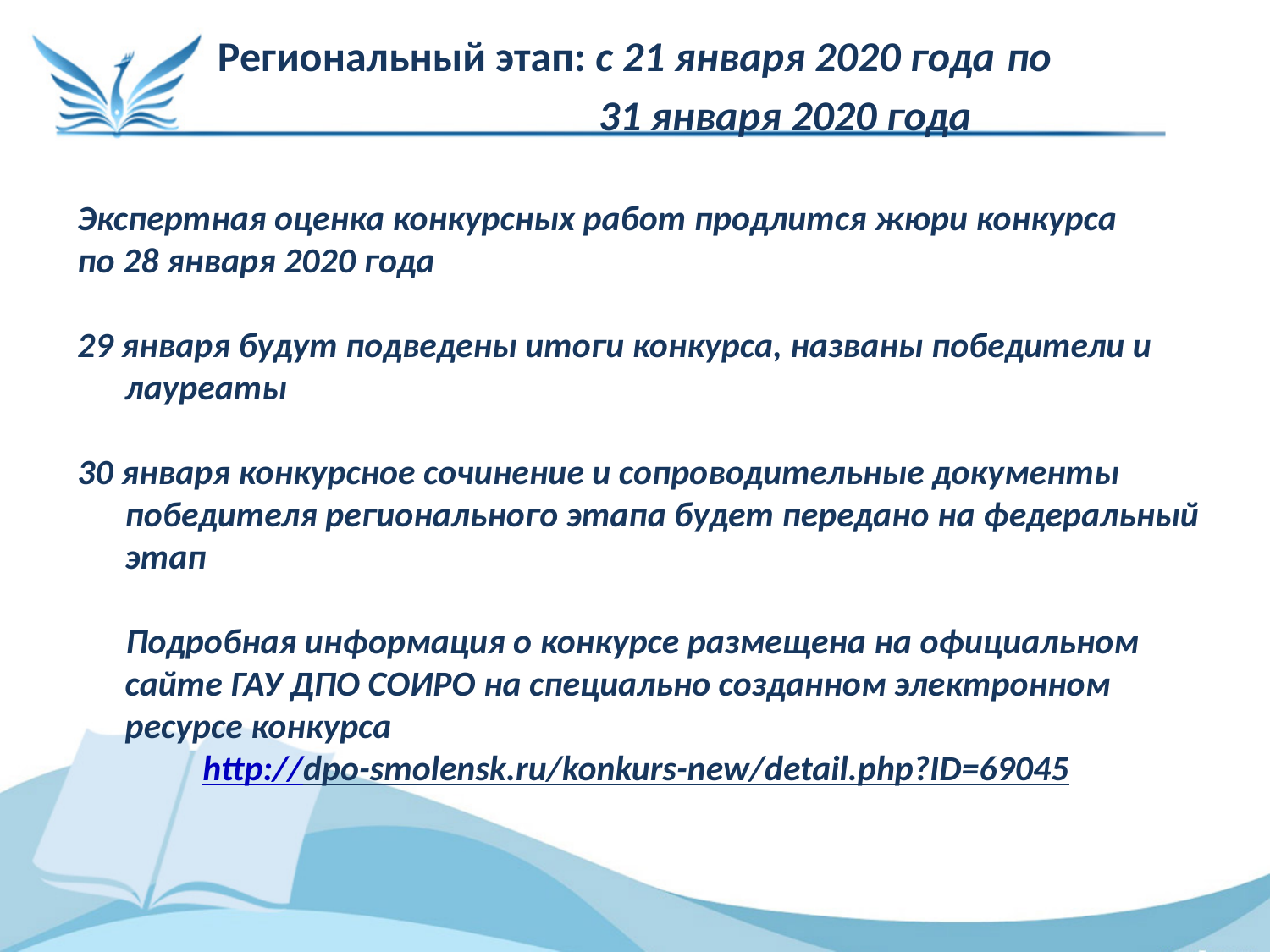

Региональный этап: с 21 января 2020 года по
			31 января 2020 года

Экспертная оценка конкурсных работ продлится жюри конкурса
по 28 января 2020 года

29 января будут подведены итоги конкурса, названы победители и лауреаты

30 января конкурсное сочинение и сопроводительные документы победителя регионального этапа будет передано на федеральный этап

      Подробная информация о конкурсе размещена на официальном сайте ГАУ ДПО СОИРО на специально созданном электронном ресурсе конкурса
http://dpo-smolensk.ru/konkurs-new/detail.php?ID=69045